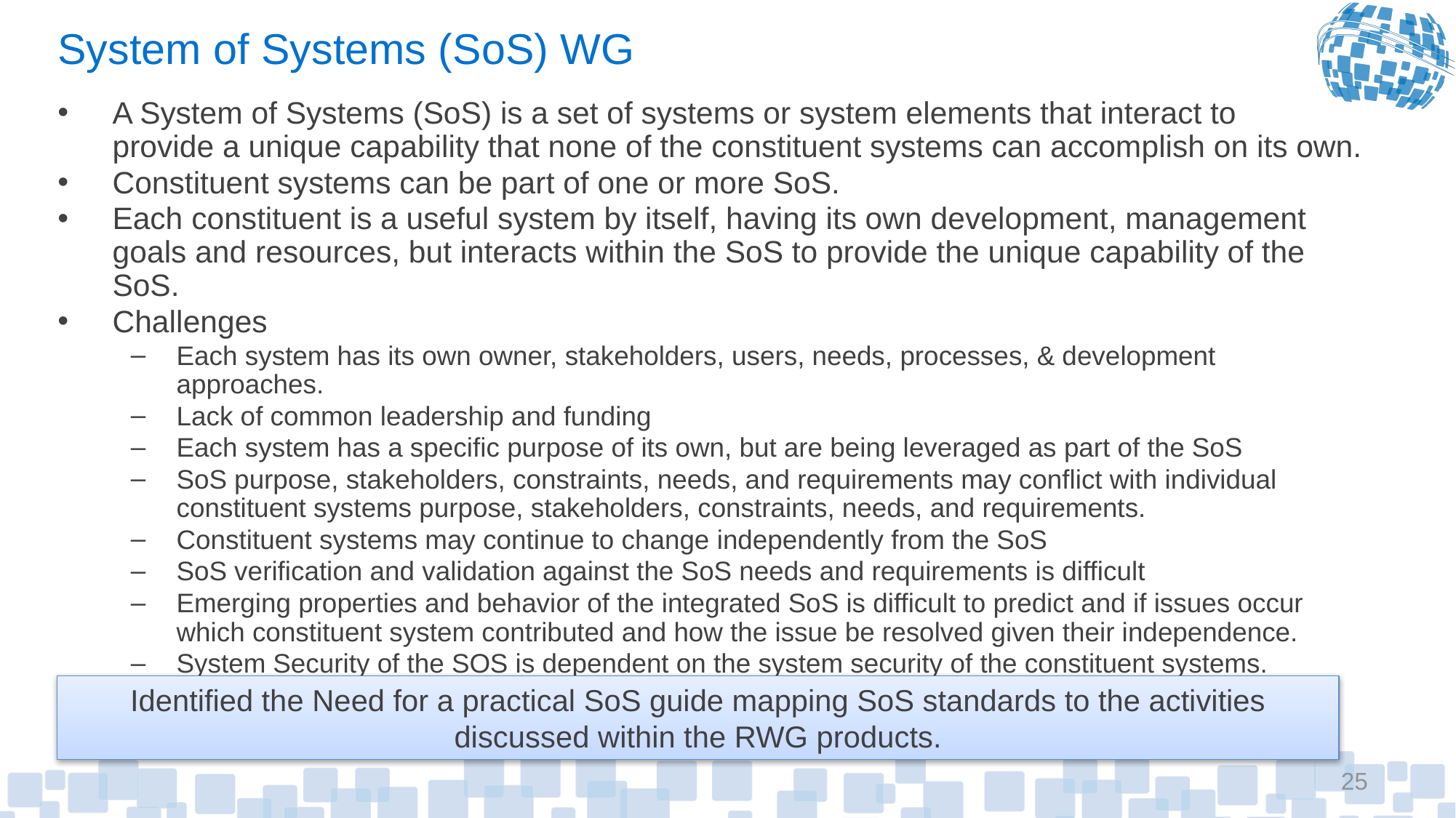

# System of Systems (SoS) WG
A System of Systems (SoS) is a set of systems or system elements that interact to
provide a unique capability that none of the constituent systems can accomplish on its own.
Constituent systems can be part of one or more SoS.
Each constituent is a useful system by itself, having its own development, management goals and resources, but interacts within the SoS to provide the unique capability of the SoS.
Challenges
Each system has its own owner, stakeholders, users, needs, processes, & development approaches.
Lack of common leadership and funding
Each system has a specific purpose of its own, but are being leveraged as part of the SoS
SoS purpose, stakeholders, constraints, needs, and requirements may conflict with individual constituent systems purpose, stakeholders, constraints, needs, and requirements.
Constituent systems may continue to change independently from the SoS
SoS verification and validation against the SoS needs and requirements is difficult
Emerging properties and behavior of the integrated SoS is difficult to predict and if issues occur which constituent system contributed and how the issue be resolved given their independence.
System Security of the SOS is dependent on the system security of the constituent systems.
Identified the Need for a practical SoS guide mapping SoS standards to the activities discussed within the RWG products.
25